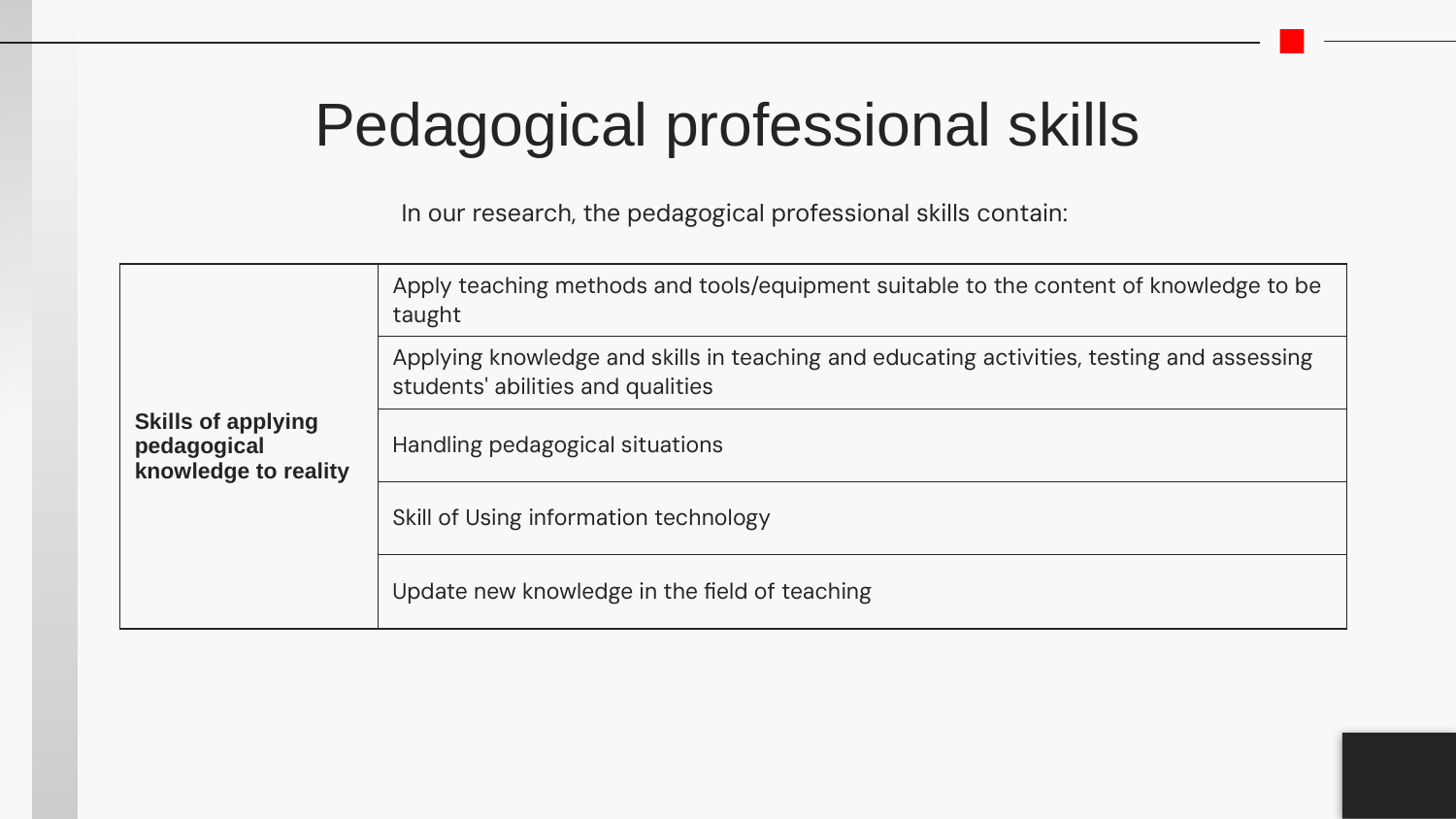

# Pedagogical professional skills
In our research, the pedagogical professional skills contain:
| Skills of applying pedagogical knowledge to reality | Apply teaching methods and tools/equipment suitable to the content of knowledge to be taught |
| --- | --- |
|  | Applying knowledge and skills in teaching and educating activities, testing and assessing students' abilities and qualities |
|  | Handling pedagogical situations |
|  | Skill of Using information technology |
|  | Update new knowledge in the field of teaching |